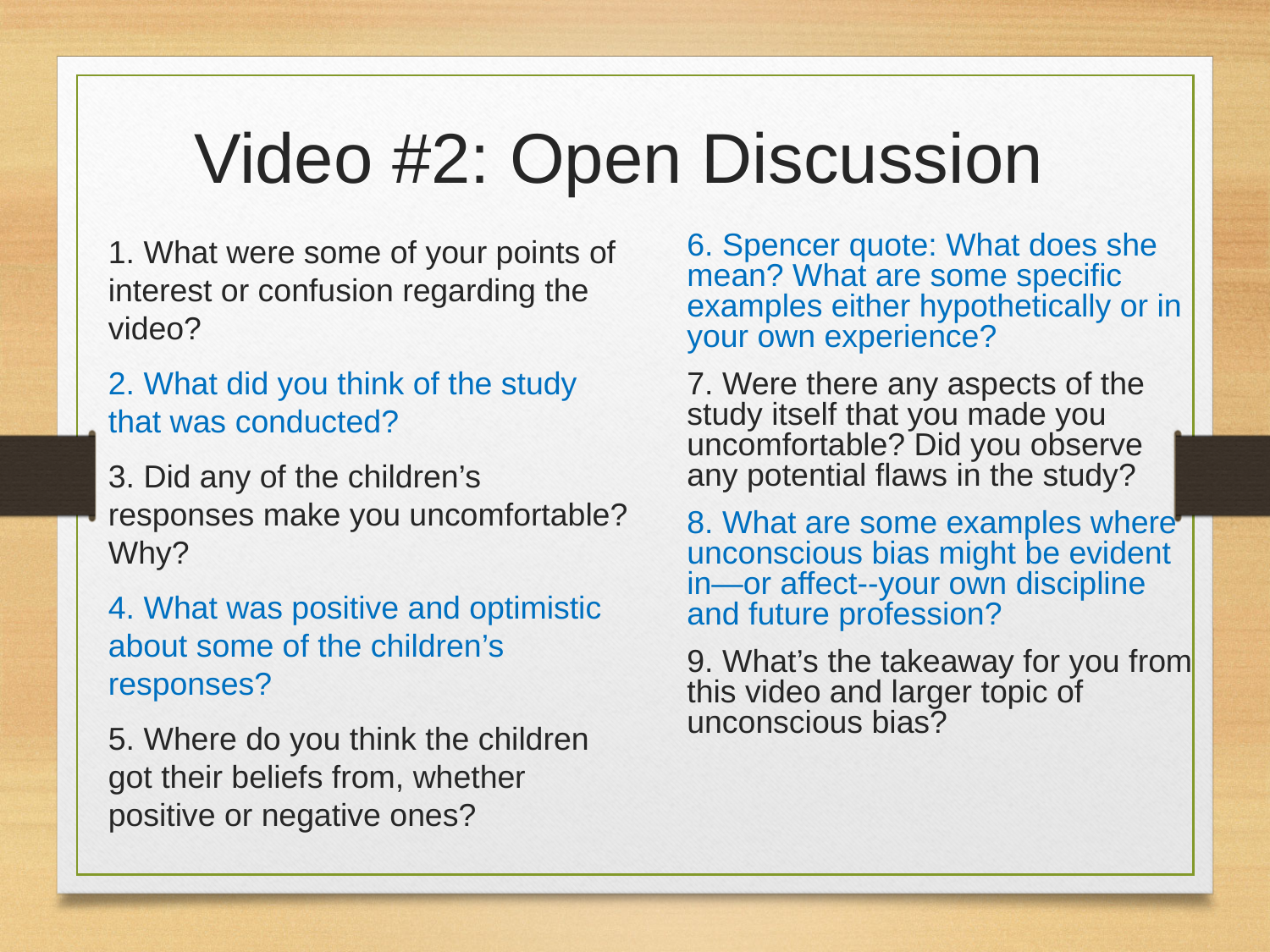

Video #2: Open Discussion
6. Spencer quote: What does she mean? What are some specific examples either hypothetically or in your own experience?
7. Were there any aspects of the study itself that you made you uncomfortable? Did you observe any potential flaws in the study?
8. What are some examples where unconscious bias might be evident in—or affect--your own discipline and future profession?
9. What’s the takeaway for you from this video and larger topic of unconscious bias?

1. What were some of your points of interest or confusion regarding the video?
2. What did you think of the study that was conducted?
3. Did any of the children’s responses make you uncomfortable? Why?
4. What was positive and optimistic about some of the children’s responses?
5. Where do you think the children got their beliefs from, whether positive or negative ones?